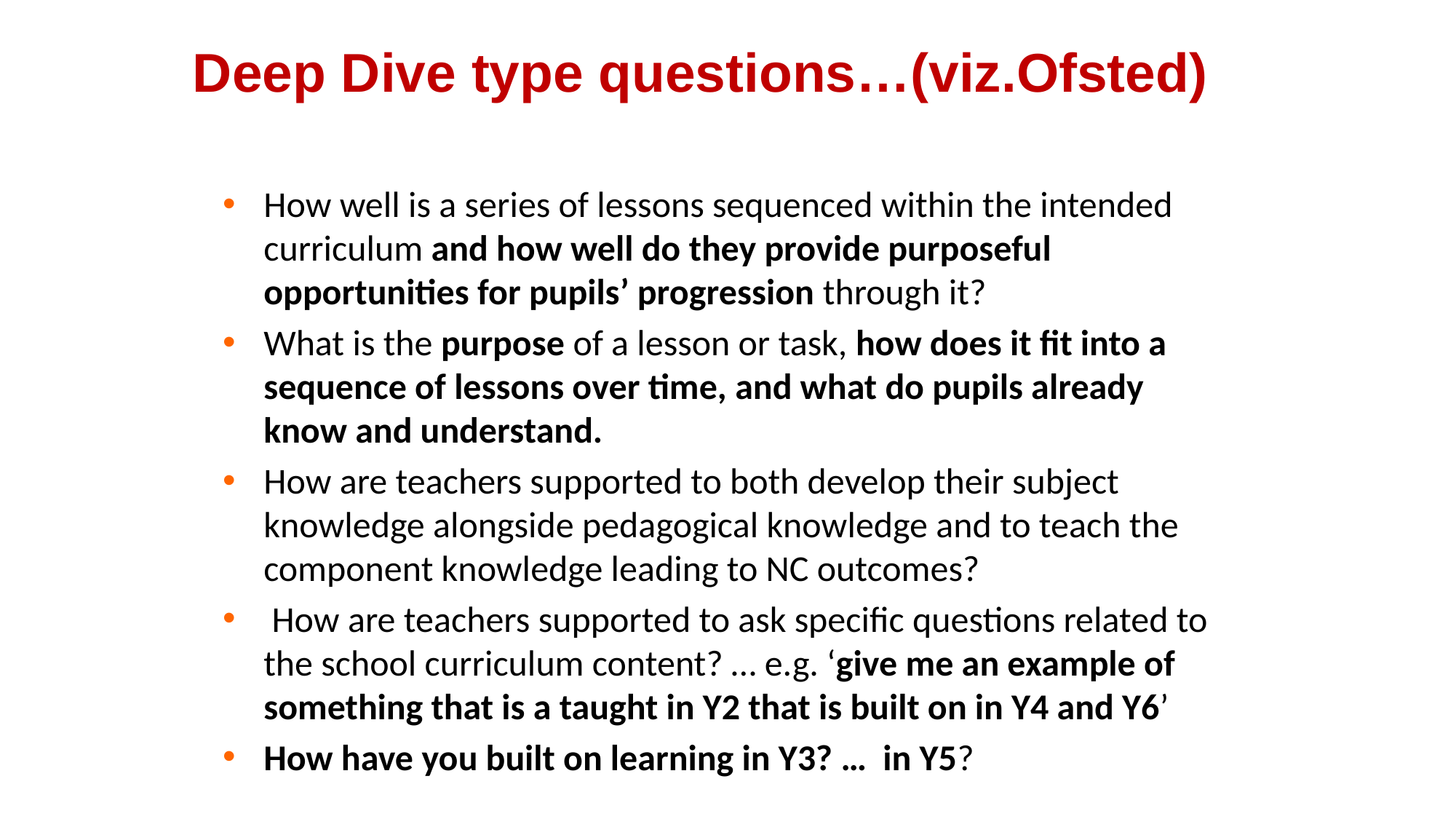

# Deep Dive type questions…(viz.Ofsted)
How well is a series of lessons sequenced within the intended curriculum and how well do they provide purposeful opportunities for pupils’ progression through it?
What is the purpose of a lesson or task, how does it fit into a sequence of lessons over time, and what do pupils already know and understand.
How are teachers supported to both develop their subject knowledge alongside pedagogical knowledge and to teach the component knowledge leading to NC outcomes?
 How are teachers supported to ask specific questions related to the school curriculum content? … e.g. ‘give me an example of something that is a taught in Y2 that is built on in Y4 and Y6’
How have you built on learning in Y3? …  in Y5?